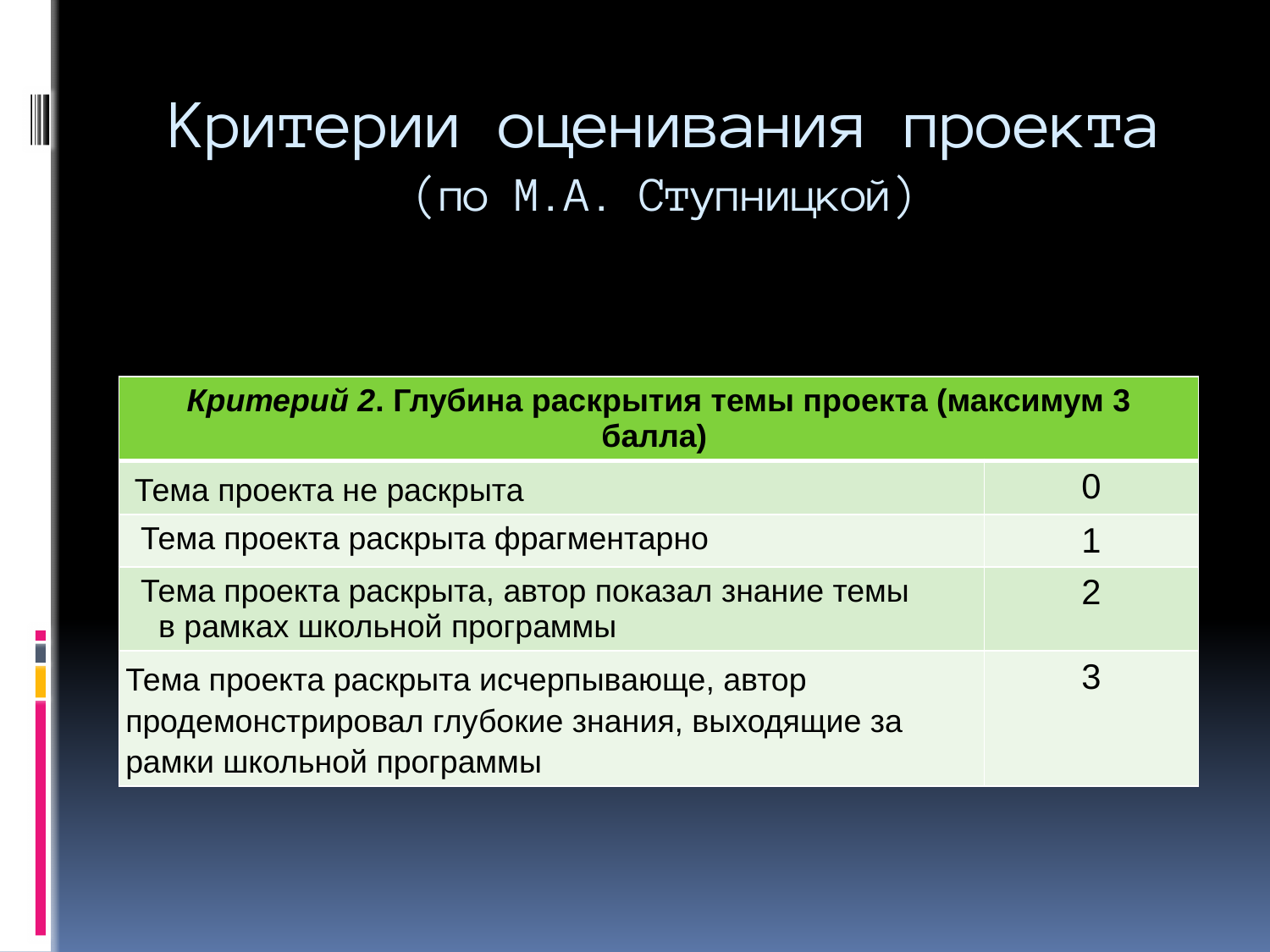

# Критерии оценивания проекта (по М.А. Ступницкой)
| Критерий 2. Глубина раскрытия темы проекта (максимум 3 балла) |  |
| --- | --- |
| Тема проекта не раскрыта | 0 |
| Тема проекта раскрыта фрагментарно | 1 |
| Тема проекта раскрыта, автор показал знание темы в рамках школьной программы | 2 |
| Тема проекта раскрыта исчерпывающе, автор продемонстрировал глубокие знания, выходящие за рамки школьной программы | 3 |